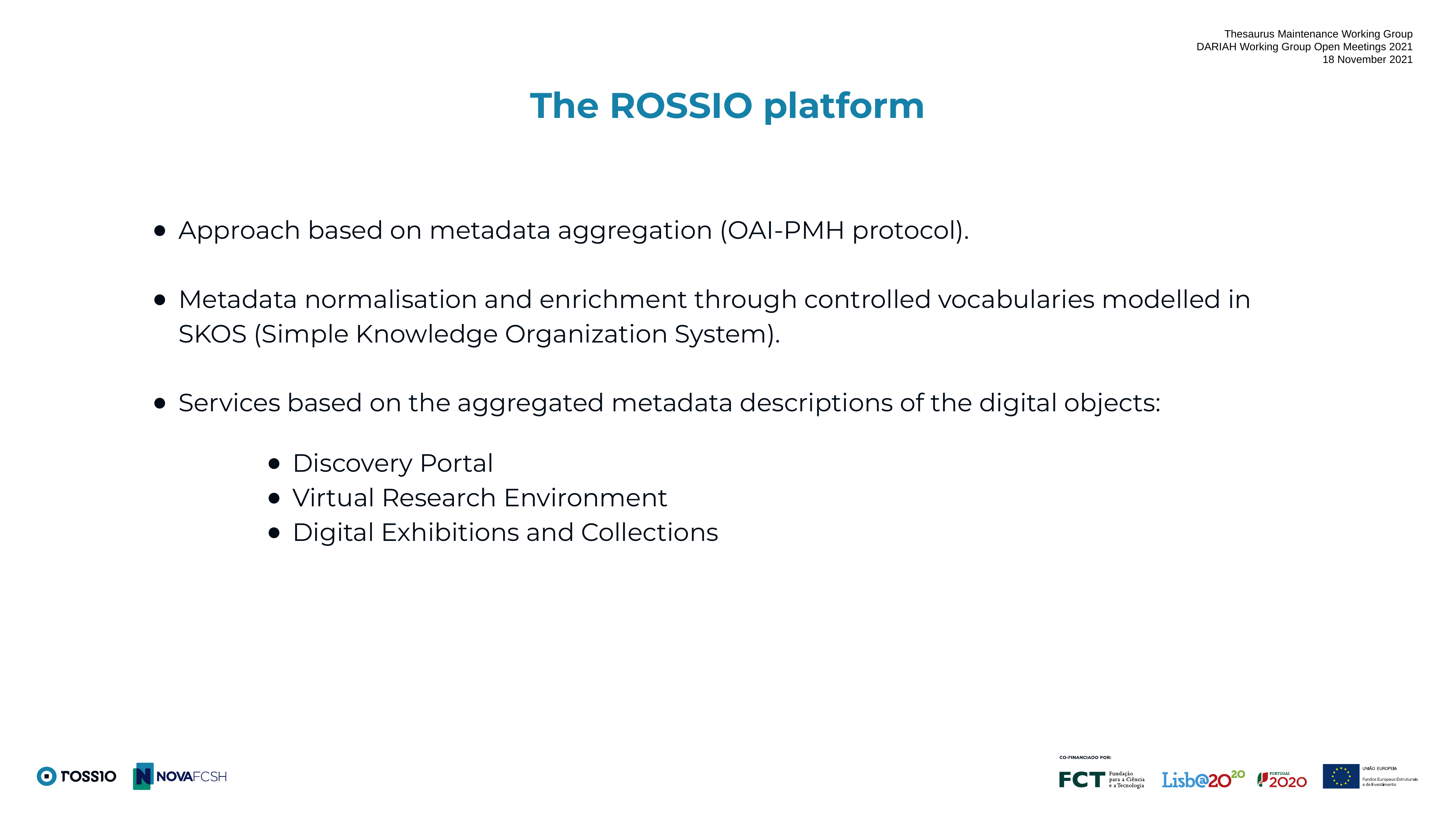

Thesaurus Maintenance Working Group
DARIAH Working Group Open Meetings 2021
18 November 2021

The ROSSIO platform
Approach based on metadata aggregation (OAI-PMH protocol).

Metadata normalisation and enrichment through controlled vocabularies modelled in SKOS (Simple Knowledge Organization System).

Services based on the aggregated metadata descriptions of the digital objects:
Discovery Portal
Virtual Research Environment
Digital Exhibitions and Collections